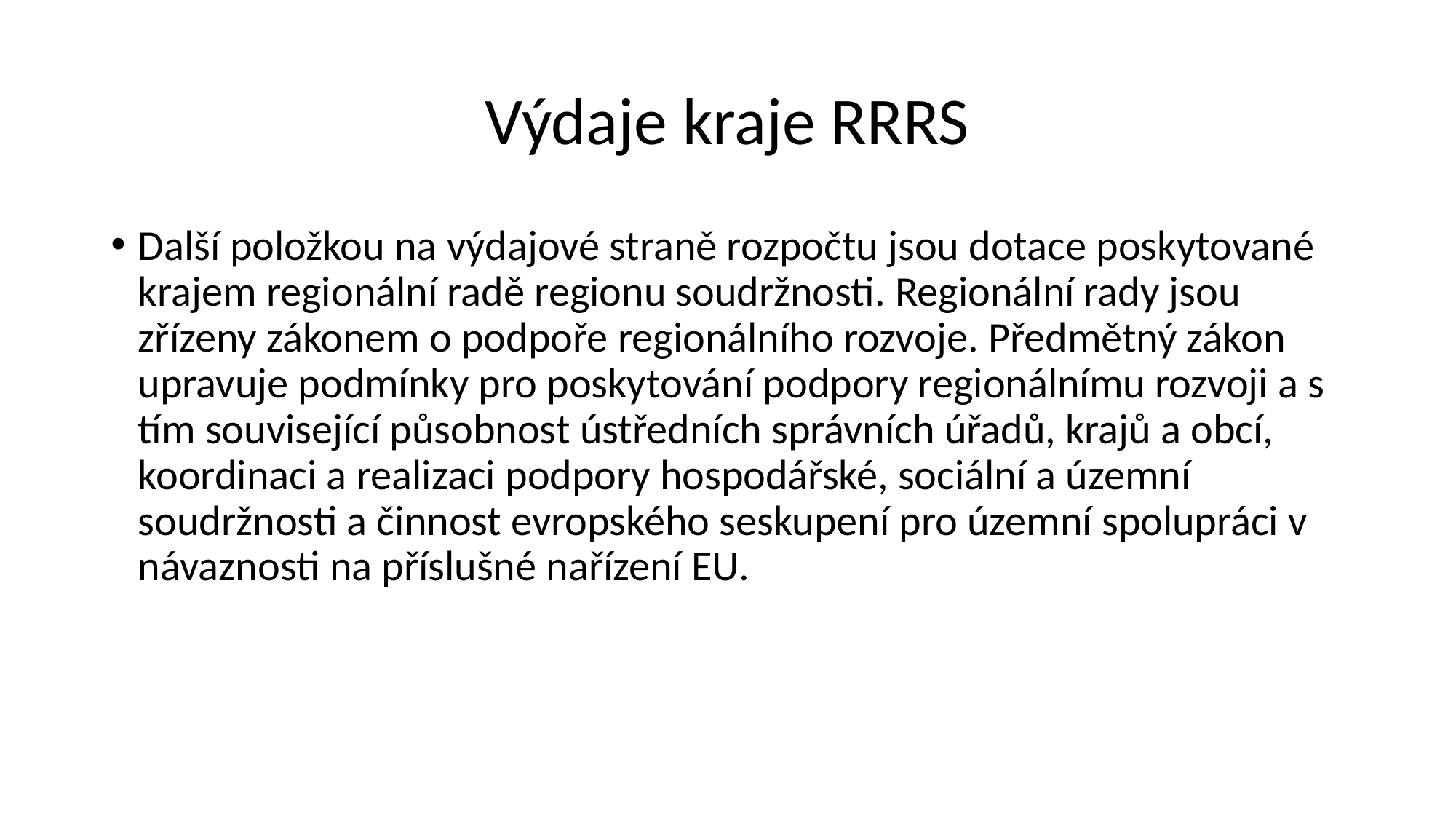

# Výdaje kraje RRRS
Další položkou na výdajové straně rozpočtu jsou dotace poskytované krajem regionální radě regionu soudržnosti. Regionální rady jsou zřízeny zákonem o podpoře regionálního rozvoje. Předmětný zákon upravuje podmínky pro poskytování podpory regionálnímu rozvoji a s tím související působnost ústředních správních úřadů, krajů a obcí, koordinaci a realizaci podpory hospodářské, sociální a územní soudržnosti a činnost evropského seskupení pro územní spolupráci v návaznosti na příslušné nařízení EU.